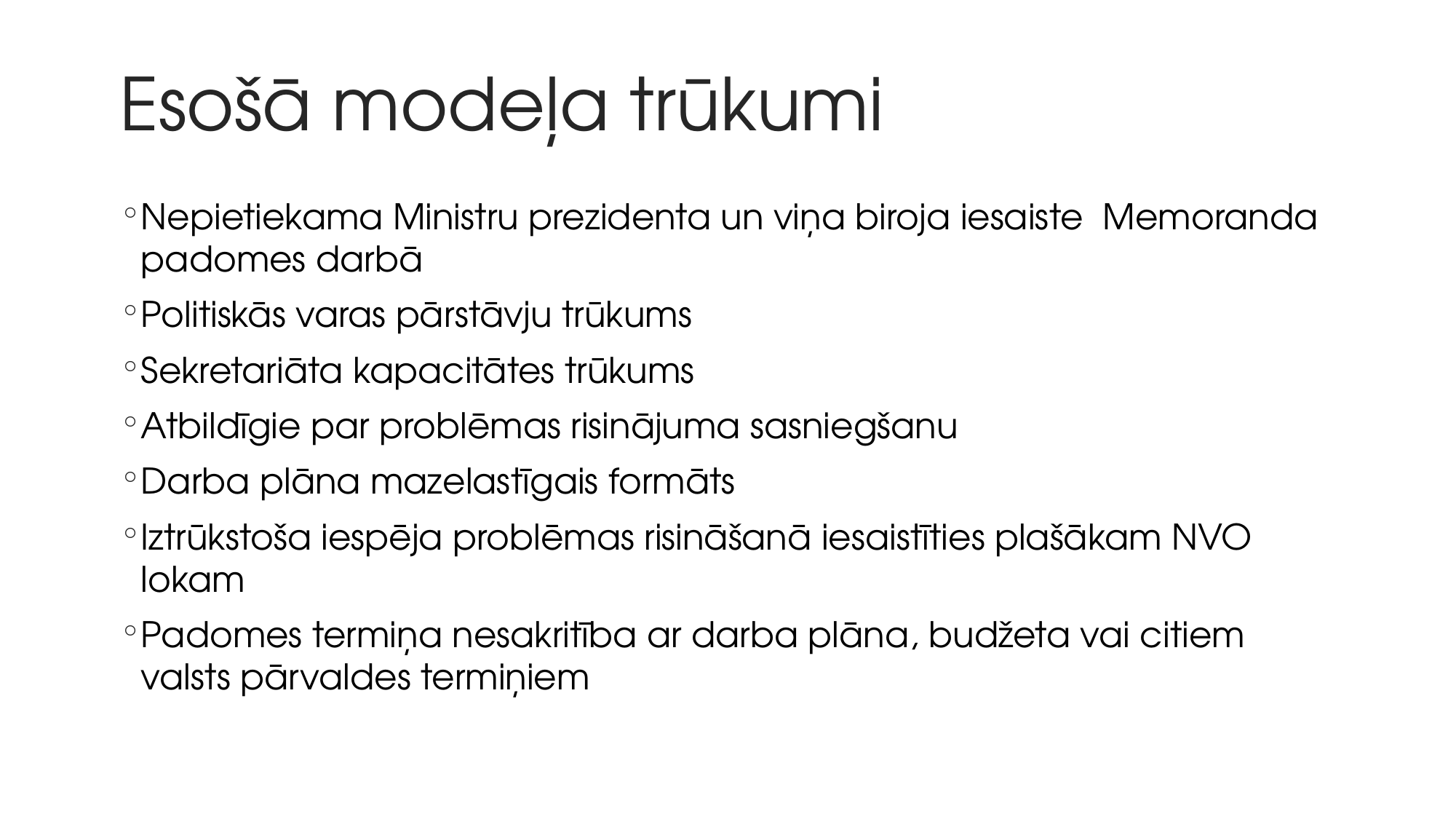

# Esošā modeļa trūkumi
Nepietiekama Ministru prezidenta un viņa biroja iesaiste  Memoranda padomes darbā
Politiskās varas pārstāvju trūkums
Sekretariāta kapacitātes trūkums
Atbildīgie par problēmas risinājuma sasniegšanu
Darba plāna mazelastīgais formāts
Iztrūkstoša iespēja problēmas risināšanā iesaistīties plašākam NVO lokam
Padomes termiņa nesakritība ar darba plāna, budžeta vai citiem valsts pārvaldes termiņiem